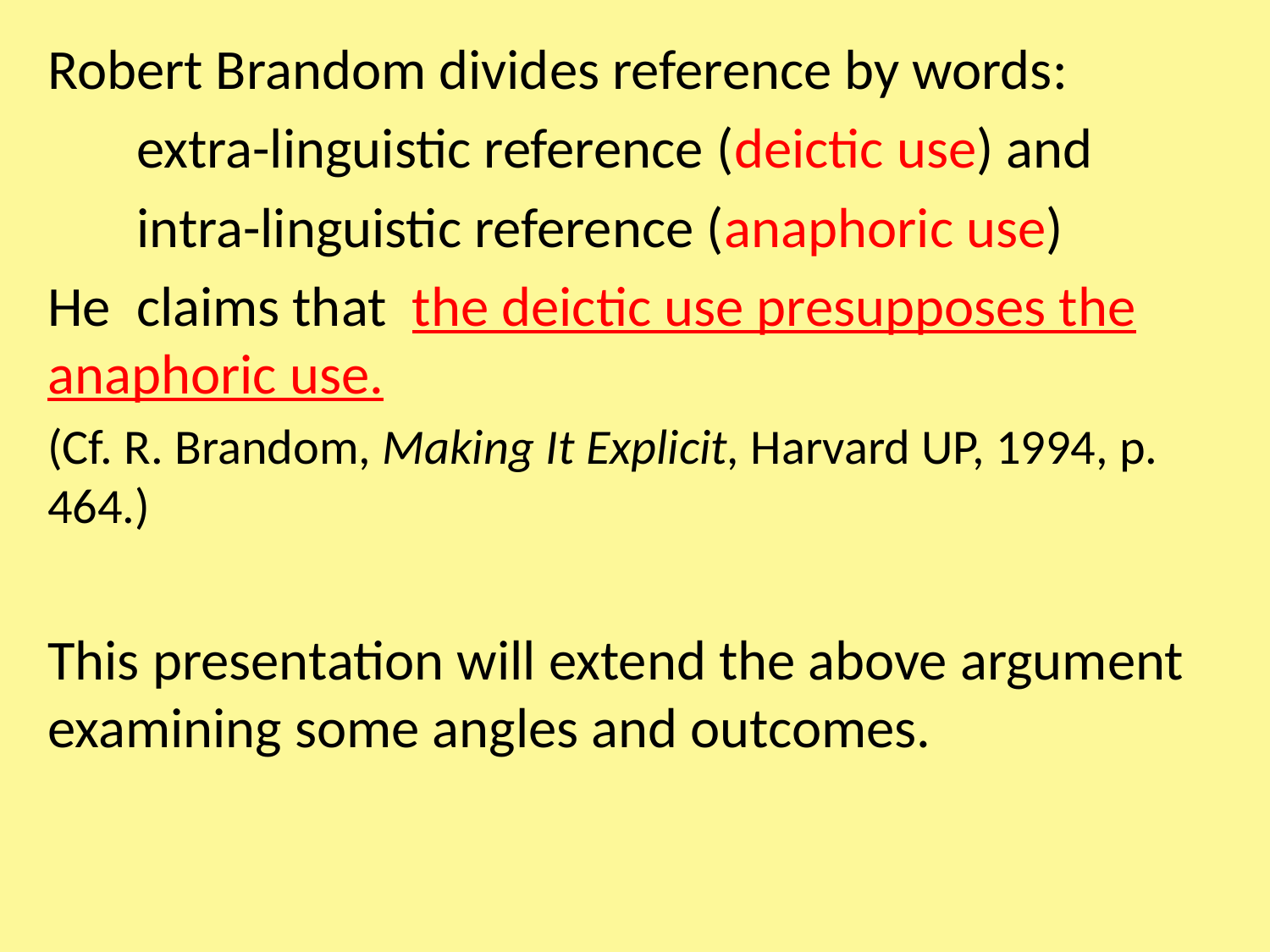

Robert Brandom divides reference by words:
       extra-linguistic reference (deictic use) and
       intra-linguistic reference (anaphoric use)
He  claims that  the deictic use presupposes the anaphoric use.
(Cf. R. Brandom, Making It Explicit, Harvard UP, 1994, p. 464.)

This presentation will extend the above argument examining some angles and outcomes.